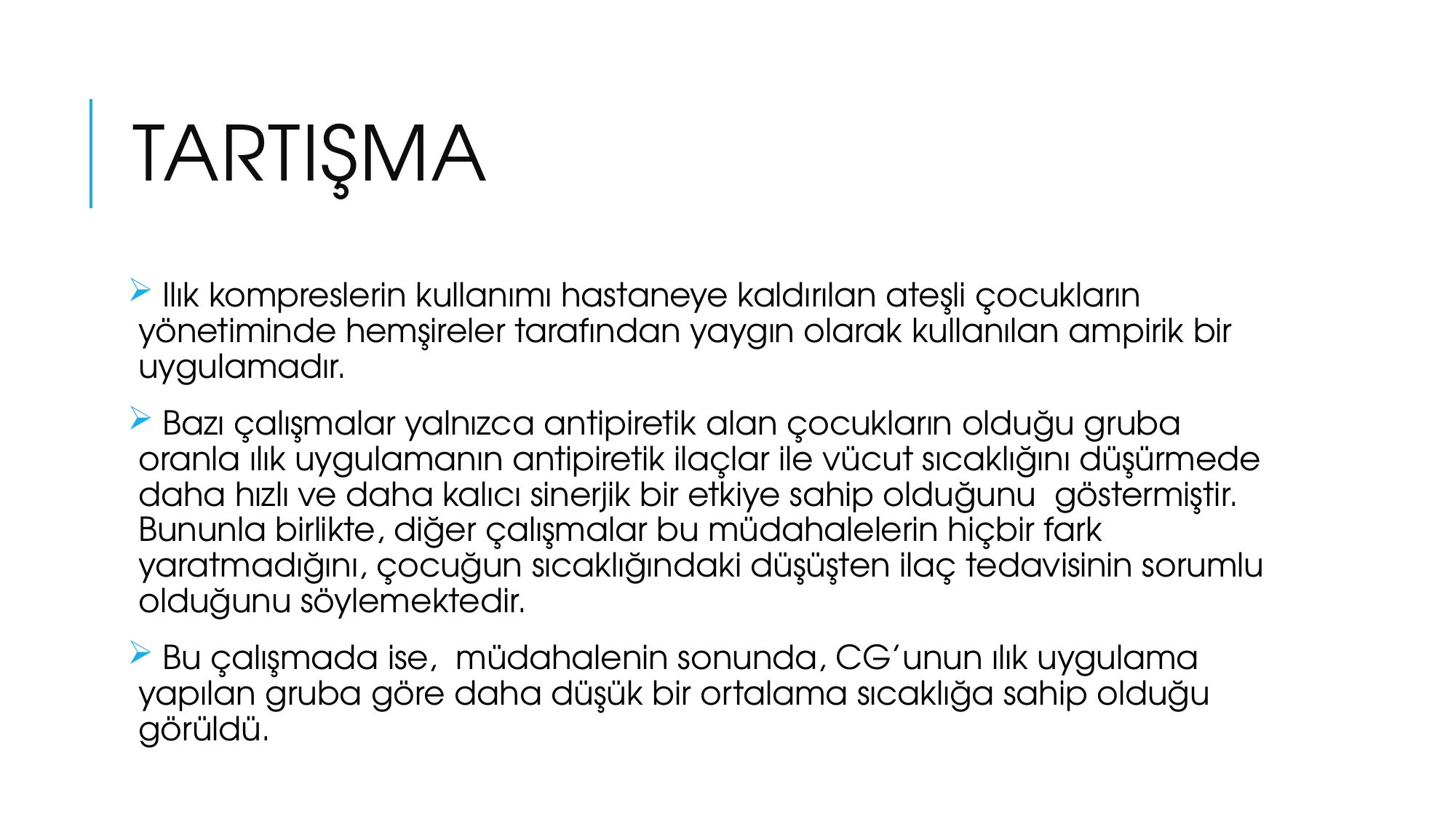

# TARTIŞMA
 Ilık kompreslerin kullanımı hastaneye kaldırılan ateşli çocukların yönetiminde hemşireler tarafından yaygın olarak kullanılan ampirik bir uygulamadır.
 Bazı çalışmalar yalnızca antipiretik alan çocukların olduğu gruba oranla ılık uygulamanın antipiretik ilaçlar ile vücut sıcaklığını düşürmede daha hızlı ve daha kalıcı sinerjik bir etkiye sahip olduğunu  göstermiştir. Bununla birlikte, diğer çalışmalar bu müdahalelerin hiçbir fark yaratmadığını, çocuğun sıcaklığındaki düşüşten ilaç tedavisinin sorumlu olduğunu söylemektedir.
 Bu çalışmada ise,  müdahalenin sonunda, CG’unun ılık uygulama yapılan gruba göre daha düşük bir ortalama sıcaklığa sahip olduğu görüldü.